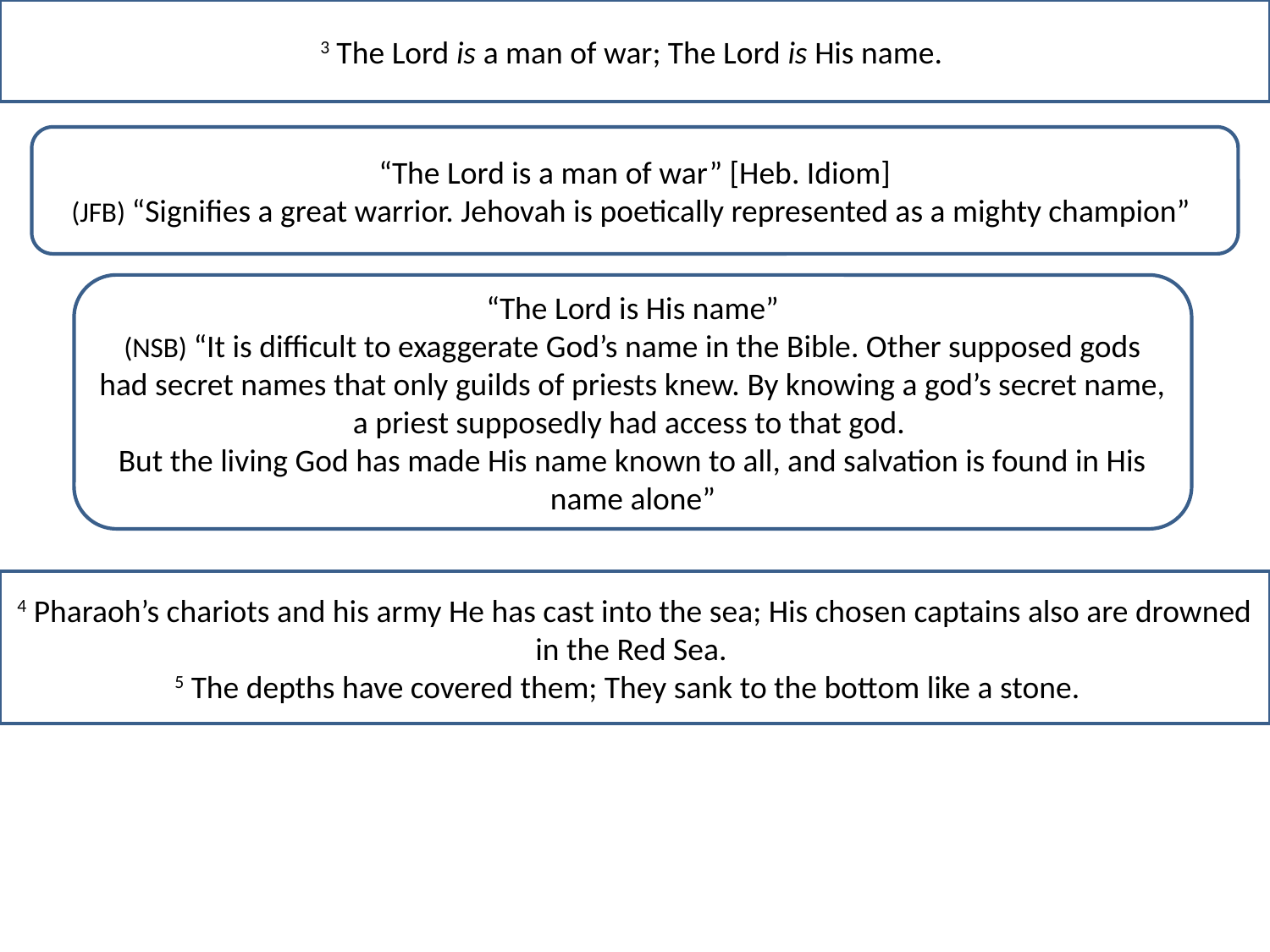

3 The Lord is a man of war; The Lord is His name.

“The Lord is a man of war” [Heb. Idiom]
(JFB) “Signifies a great warrior. Jehovah is poetically represented as a mighty champion”

“The Lord is His name”
(NSB) “It is difficult to exaggerate God’s name in the Bible. Other supposed gods had secret names that only guilds of priests knew. By knowing a god’s secret name, a priest supposedly had access to that god.
But the living God has made His name known to all, and salvation is found in His name alone”

4 Pharaoh’s chariots and his army He has cast into the sea; His chosen captains also are drowned in the Red Sea.
5 The depths have covered them; They sank to the bottom like a stone.